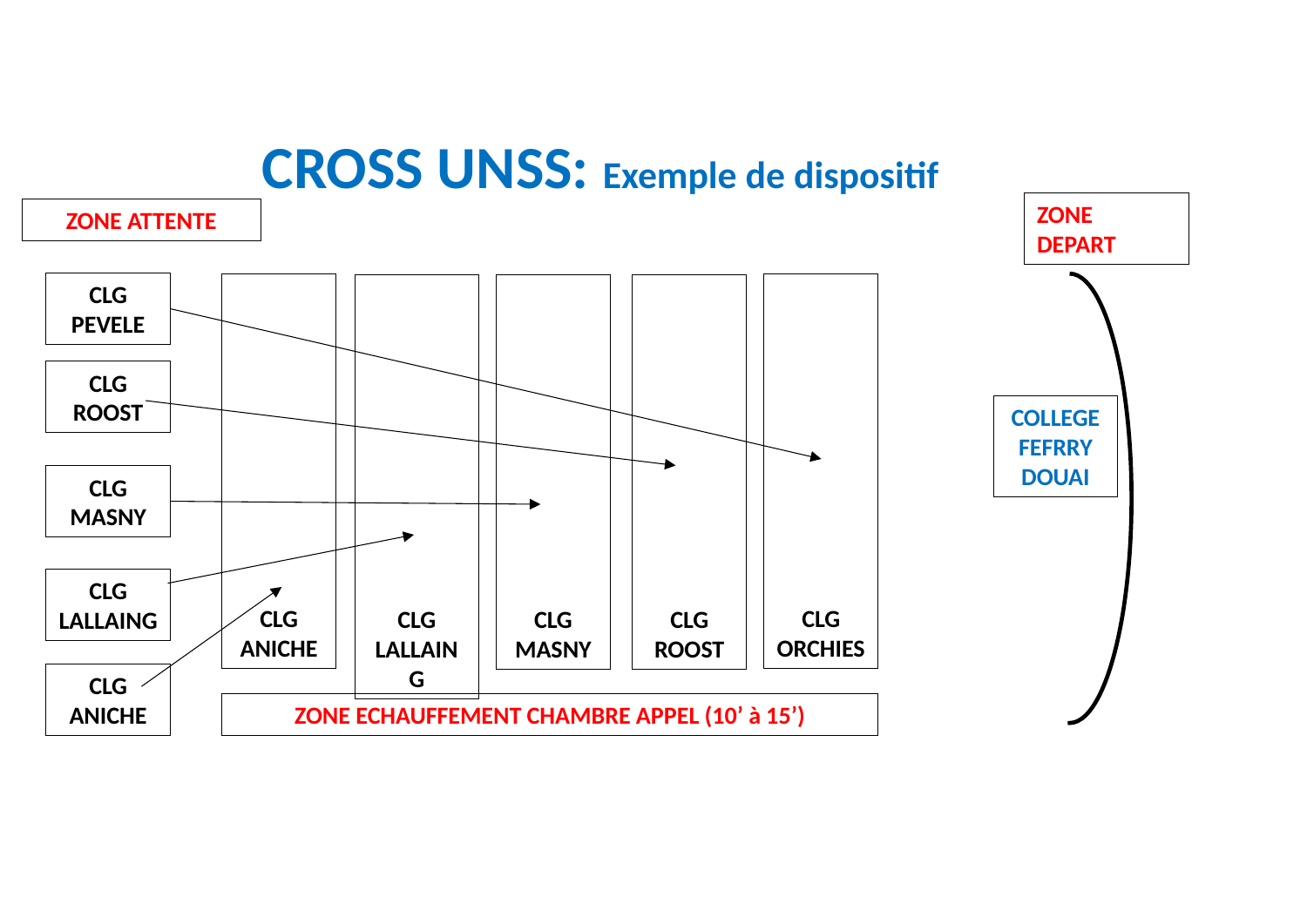

CROSS UNSS: Exemple de dispositif
ZONE DEPART
ZONE ATTENTE
CLG PEVELE

CLG ANICHE

CLG ORCHIES

CLG LALLAING

CLG ROOST

CLG MASNY
CLG ROOST
COLLEGE FEFRRY DOUAI
CLG MASNY
CLG LALLAING
CLG ANICHE
ZONE ECHAUFFEMENT CHAMBRE APPEL (10’ à 15’)